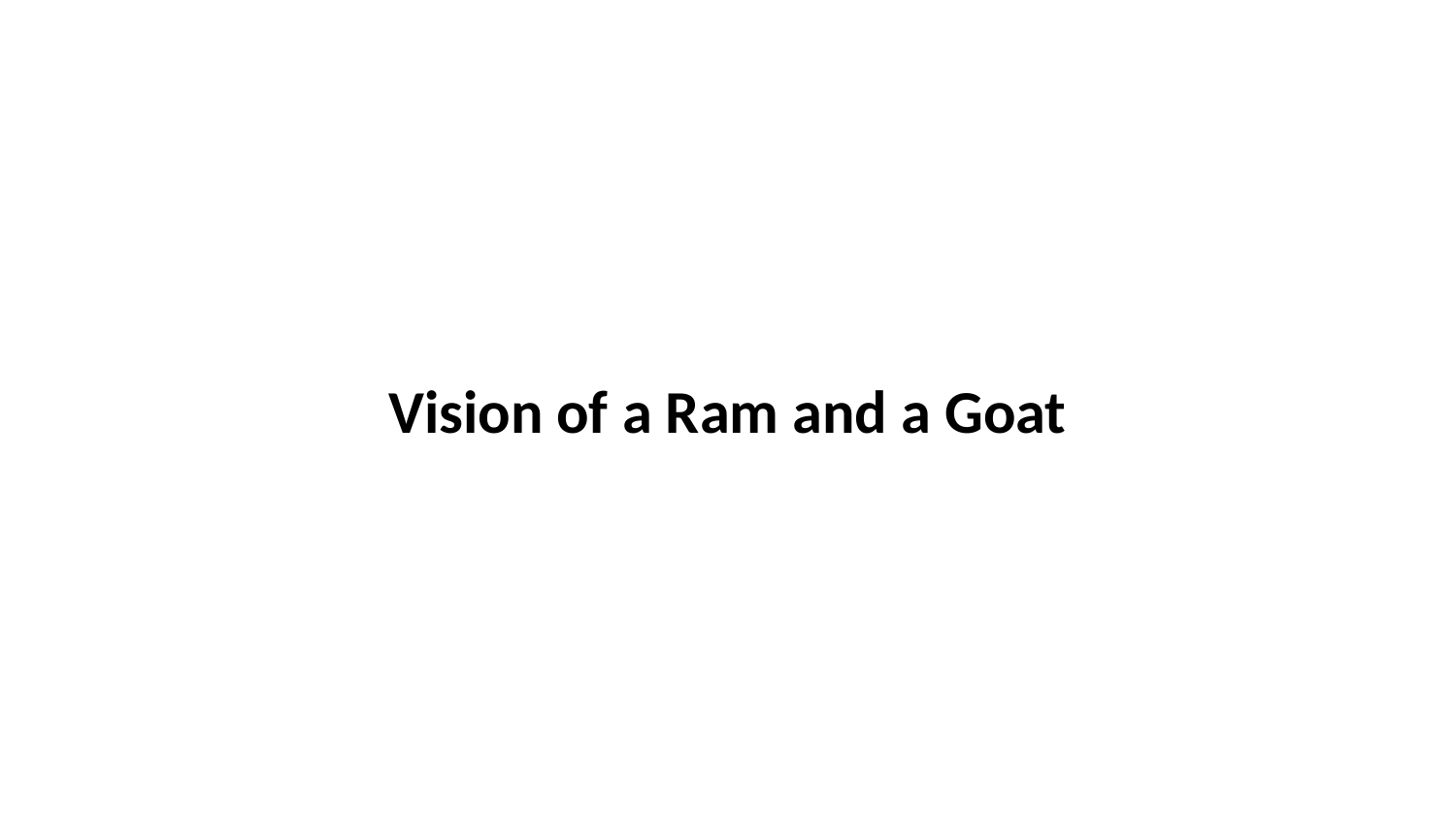

Vision of a Ram and a Goat